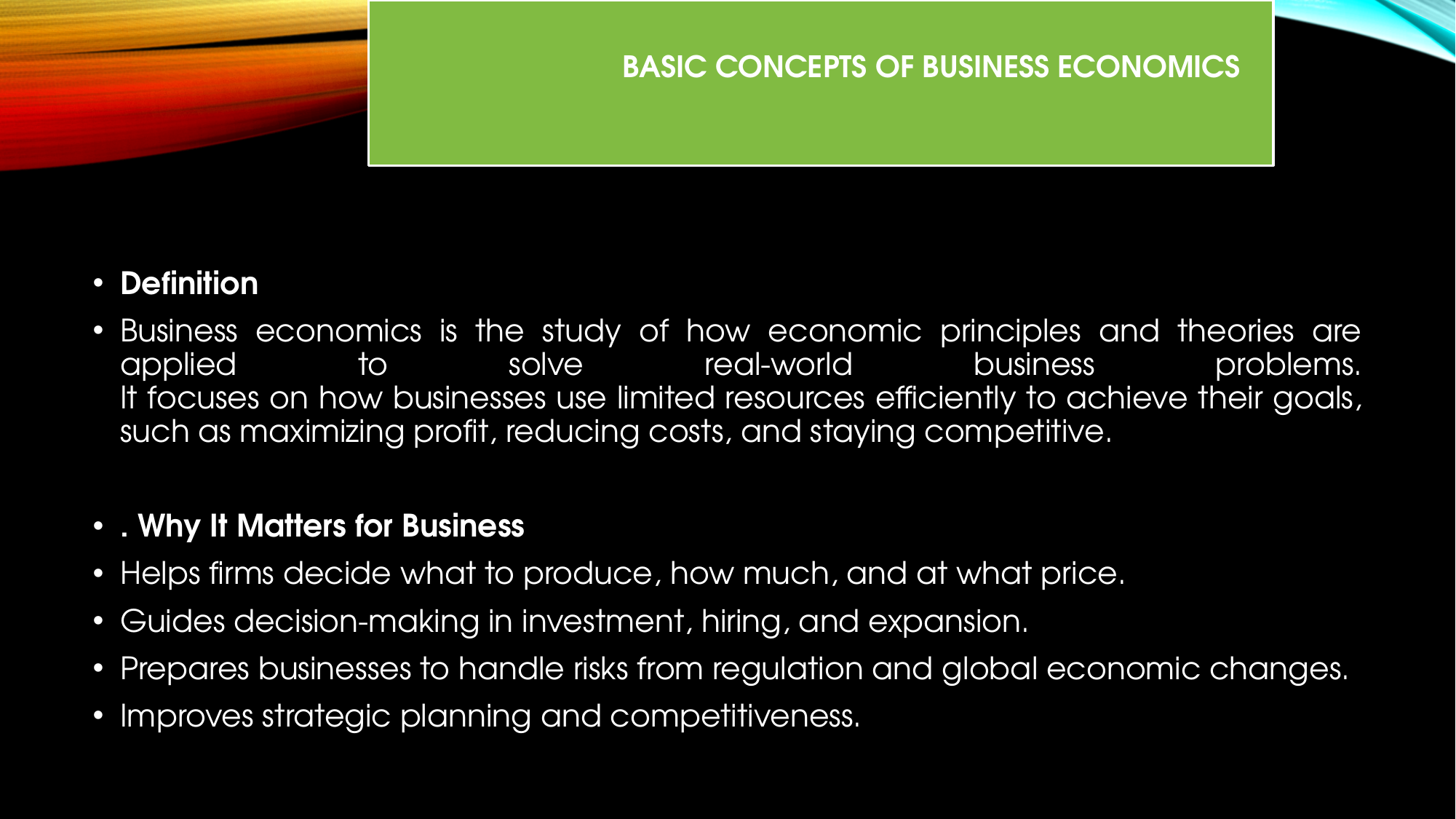

# Basic Concepts of Business Economics
Definition
Business economics is the study of how economic principles and theories are applied to solve real-world business problems.
It focuses on how businesses use limited resources efficiently to achieve their goals, such as maximizing profit, reducing costs, and staying competitive.

. Why It Matters for Business
Helps firms decide what to produce, how much, and at what price.
Guides decision-making in investment, hiring, and expansion.
Prepares businesses to handle risks from regulation and global economic changes.
Improves strategic planning and competitiveness.